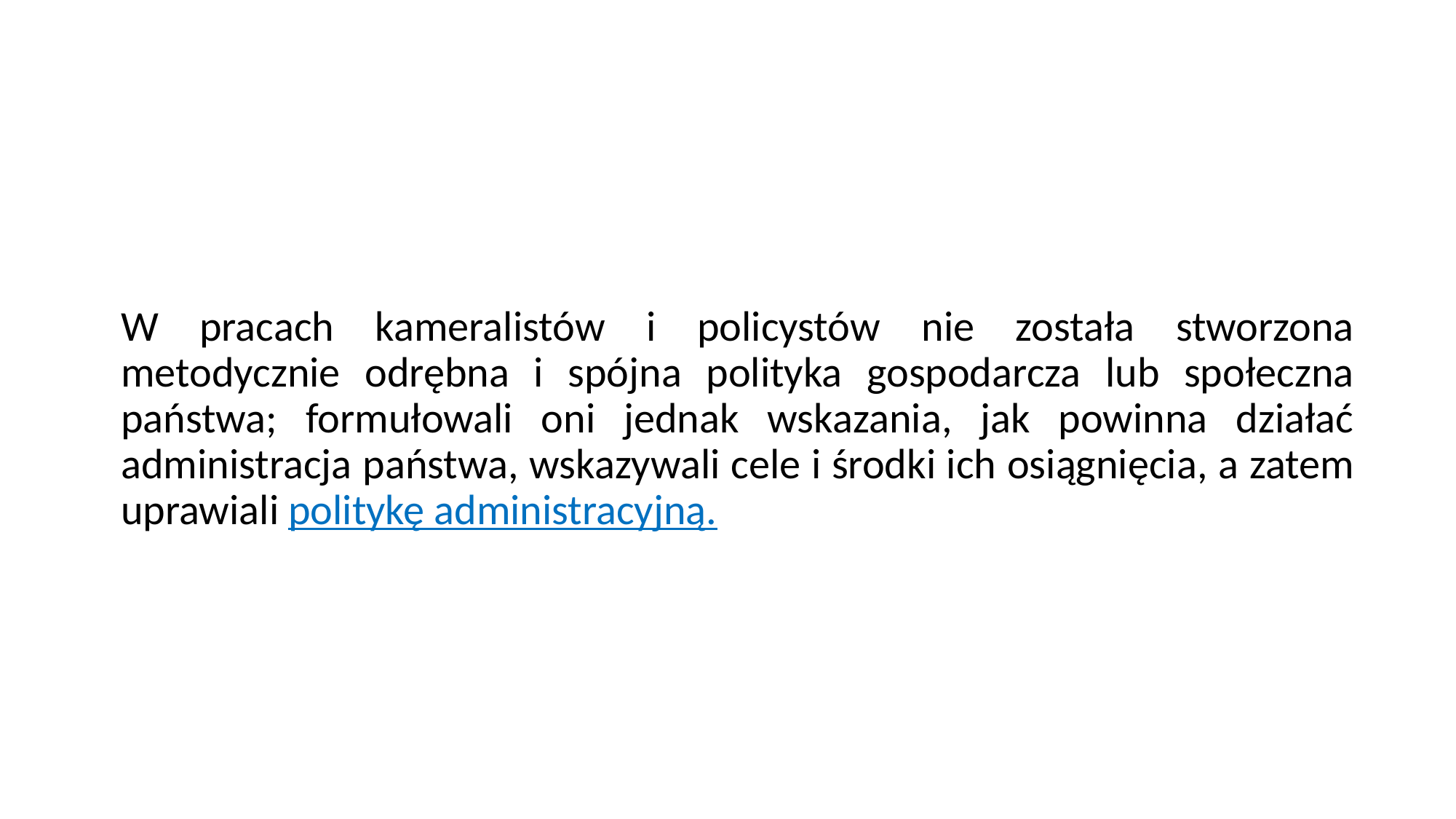

#
W pracach kameralistów i policystów nie została stworzona metodycznie odrębna i spójna polityka gospodarcza lub społeczna państwa; formułowali oni jednak wskazania, jak powinna działać administracja państwa, wskazywali cele i środki ich osiągnięcia, a zatem uprawiali politykę administracyjną.